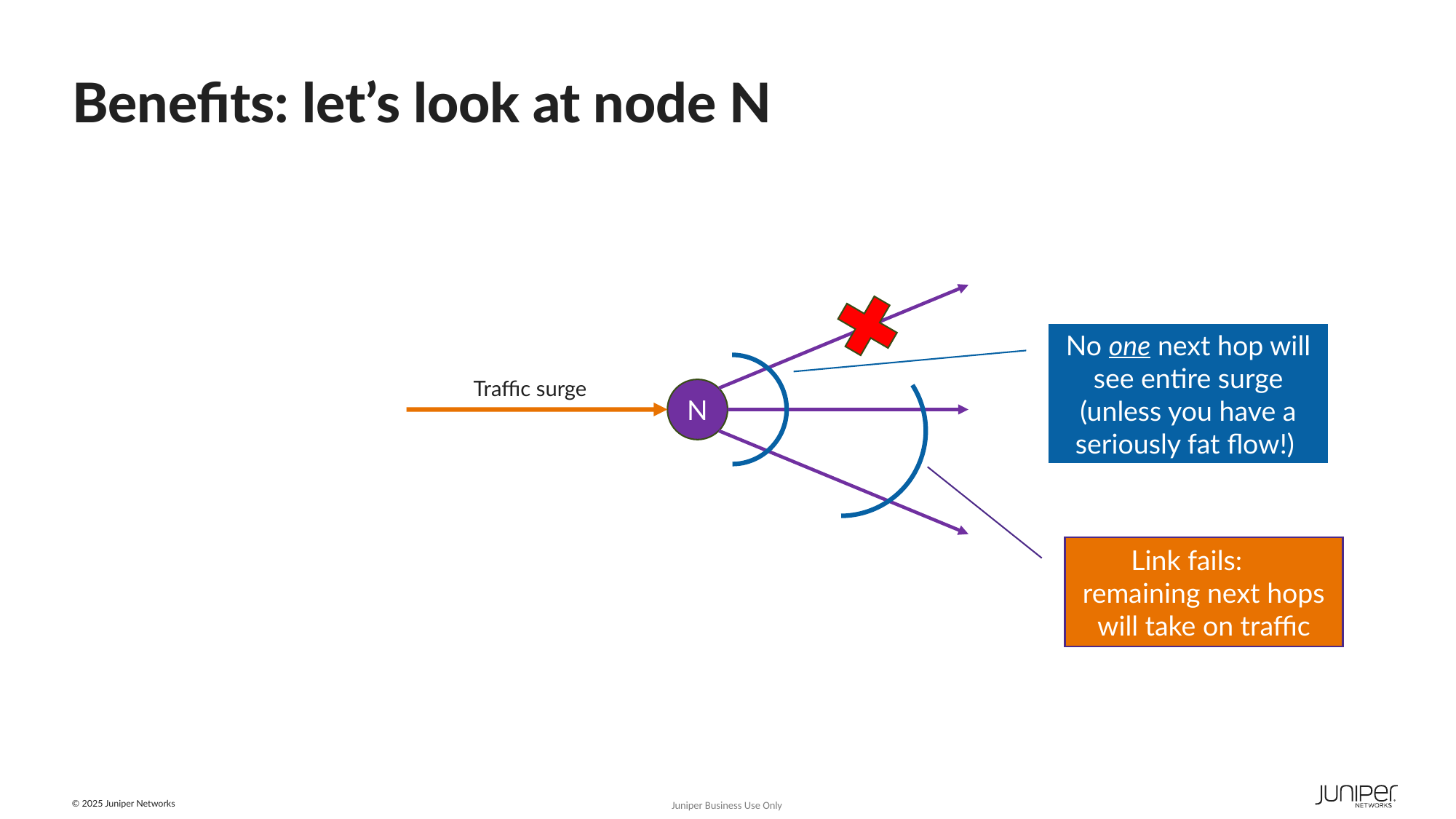

# Benefits: let’s look at node N

No one next hop will see entire surge
(unless you have a seriously fat flow!)

Traffic surge
N
Link fails:      remaining next hops will take on traffic